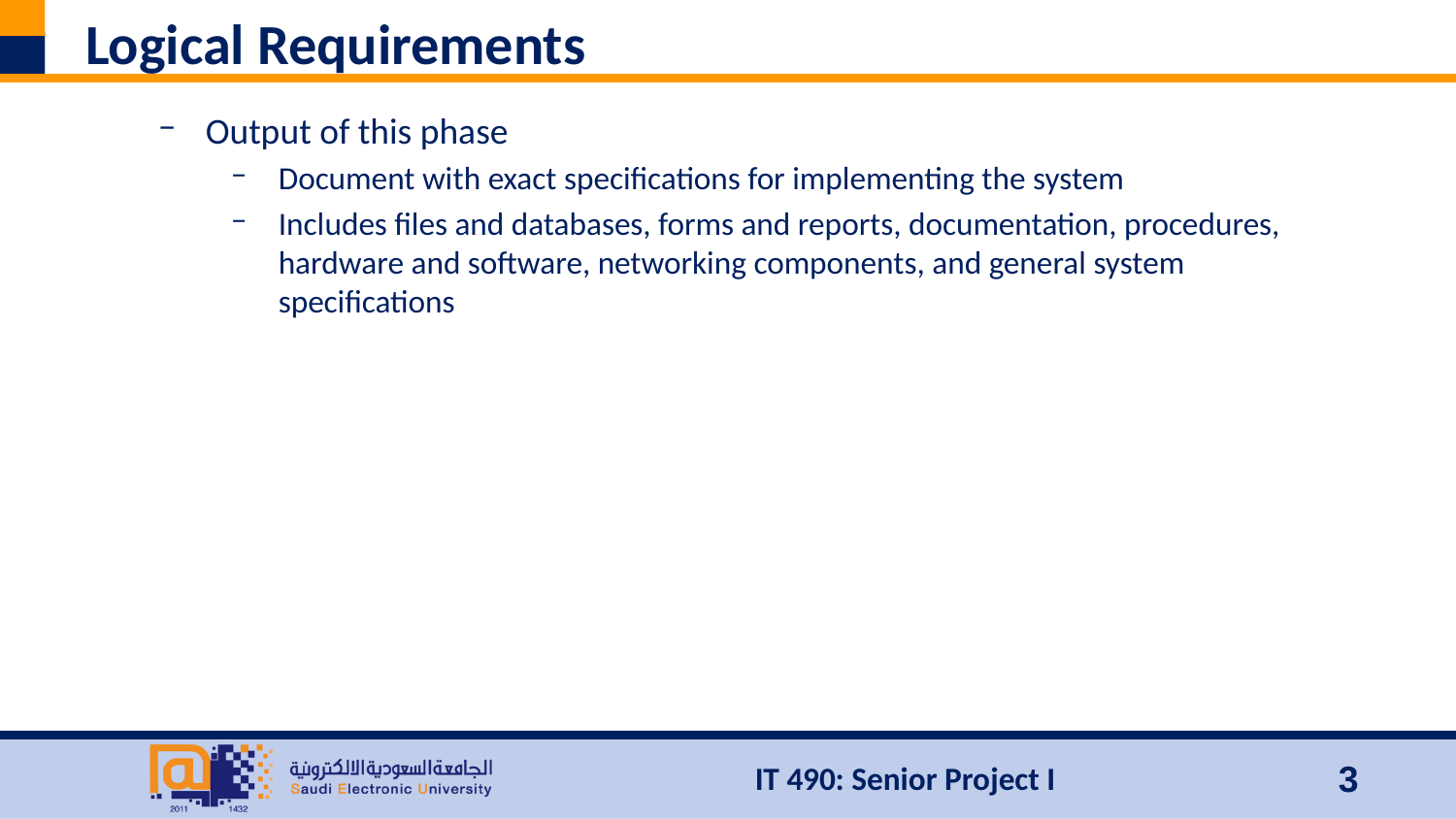

# Logical Requirements
Output of this phase
Document with exact specifications for implementing the system
Includes files and databases, forms and reports, documentation, procedures, hardware and software, networking components, and general system specifications